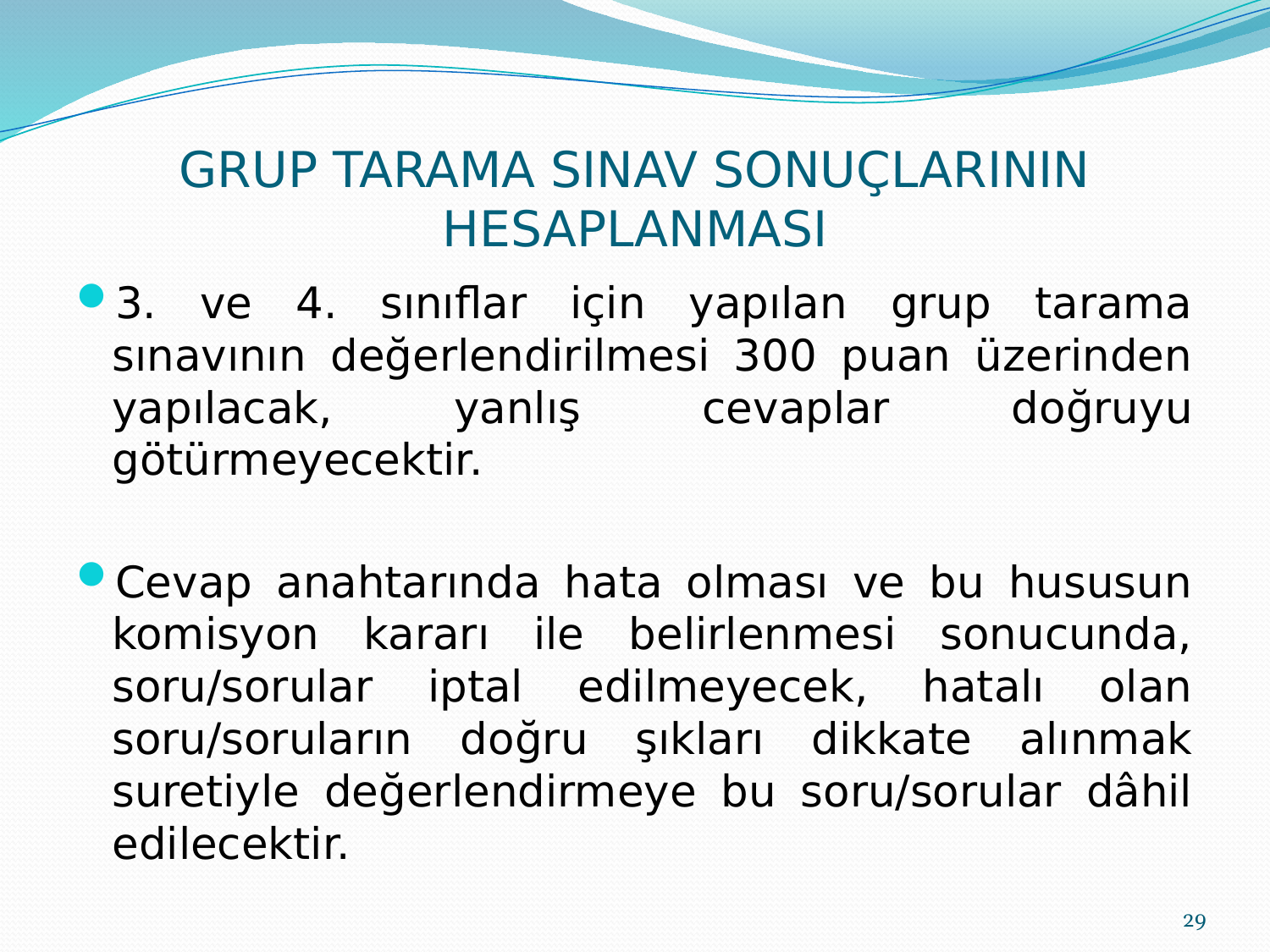

# GRUP TARAMA SINAV SONUÇLARININ HESAPLANMASI
3. ve 4. sınıflar için yapılan grup tarama sınavının değerlendirilmesi 300 puan üzerinden yapılacak, yanlış cevaplar doğruyu götürmeyecektir.

Cevap anahtarında hata olması ve bu hususun komisyon kararı ile belirlenmesi sonucunda, soru/sorular iptal edilmeyecek, hatalı olan soru/soruların doğru şıkları dikkate alınmak suretiyle değerlendirmeye bu soru/sorular dâhil edilecektir.
29